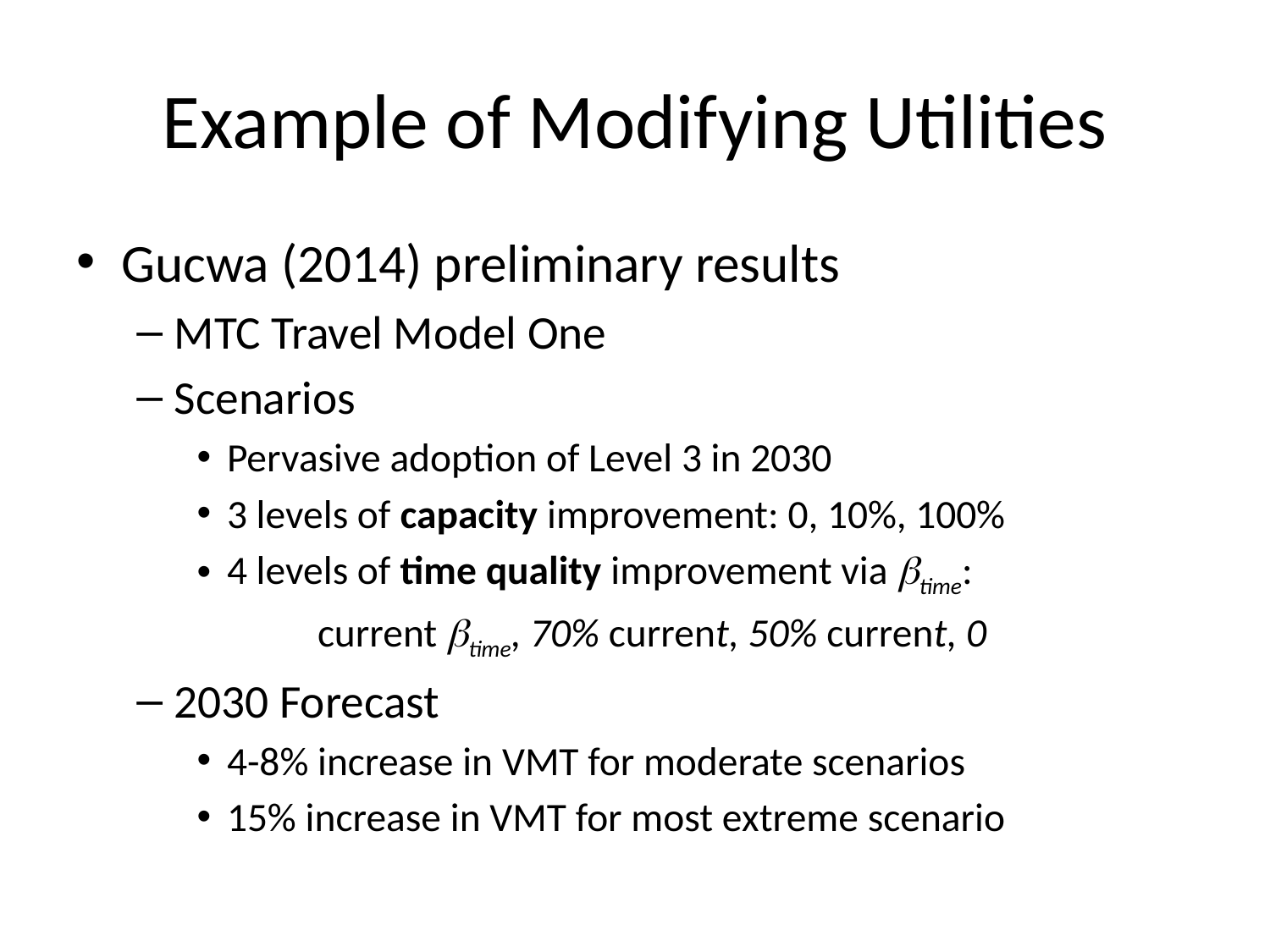

# Example of Modifying Utilities
Gucwa (2014) preliminary results
MTC Travel Model One
Scenarios
Pervasive adoption of Level 3 in 2030
3 levels of capacity improvement: 0, 10%, 100%
4 levels of time quality improvement via βtime:
	current βtime, 70% current, 50% current, 0
2030 Forecast
4-8% increase in VMT for moderate scenarios
15% increase in VMT for most extreme scenario